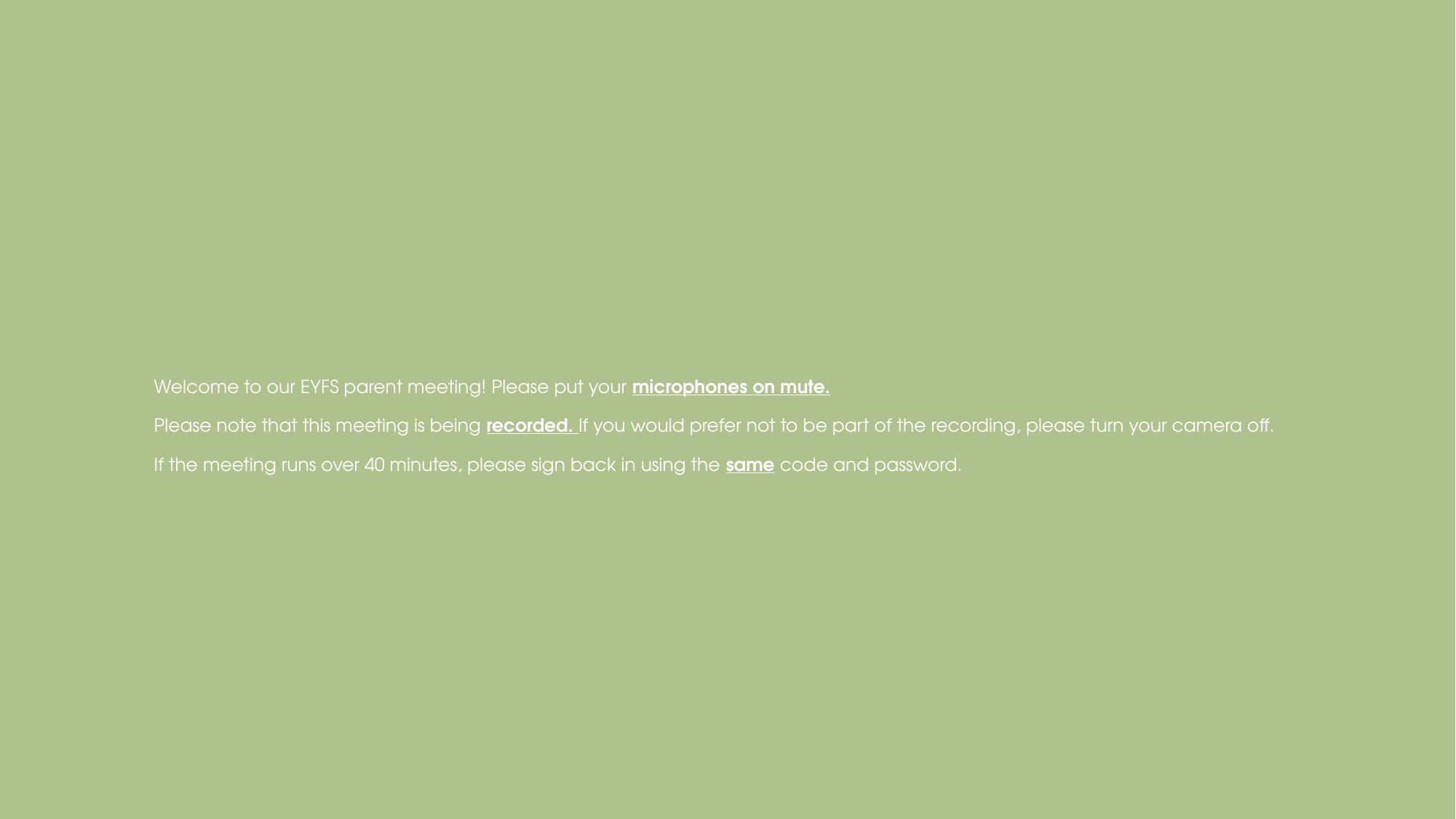

# Welcome to our EYFS parent meeting! Please put your microphones on mute. Please note that this meeting is being recorded. If you would prefer not to be part of the recording, please turn your camera off. If the meeting runs over 40 minutes, please sign back in using the same code and password.